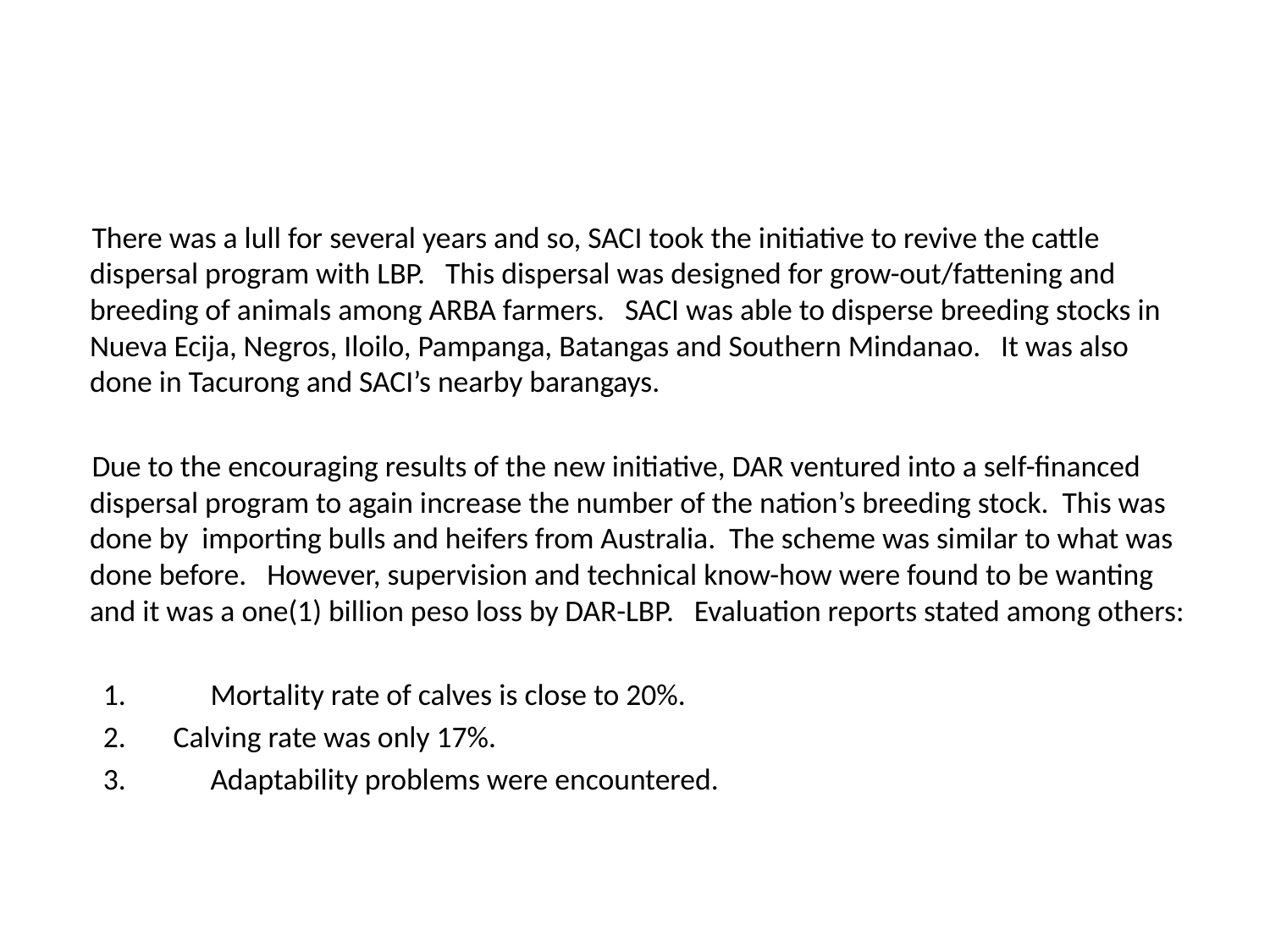

#
       There was a lull for several years and so, SACI took the initiative to revive the cattle dispersal program with LBP.   This dispersal was designed for grow-out/fattening and breeding of animals among ARBA farmers.   SACI was able to disperse breeding stocks in Nueva Ecija, Negros, Iloilo, Pampanga, Batangas and Southern Mindanao.   It was also done in Tacurong and SACI’s nearby barangays.

       Due to the encouraging results of the new initiative, DAR ventured into a self-financed dispersal program to again increase the number of the nation’s breeding stock.  This was done by  importing bulls and heifers from Australia.  The scheme was similar to what was done before.   However, supervision and technical know-how were found to be wanting and it was a one(1) billion peso loss by DAR-LBP.   Evaluation reports stated among others:

	  1.	Mortality rate of calves is close to 20%.
  	  2.       Calving rate was only 17%.
 	  3.	Adaptability problems were encountered.